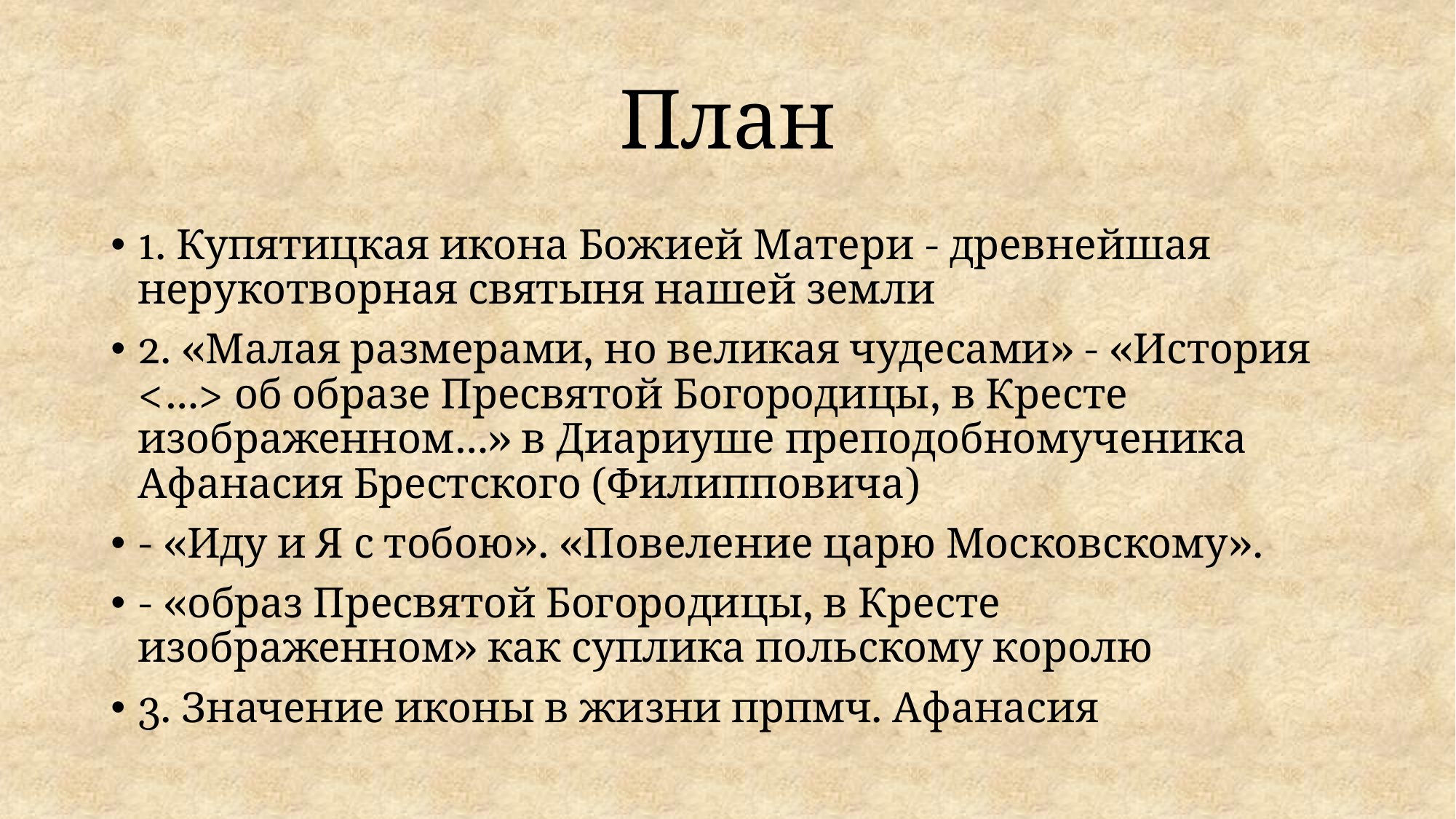

# План
1. Купятицкая икона Божией Матери - древнейшая нерукотворная святыня нашей земли
2. «Малая размерами, но великая чудесами» - «История <…> об образе Пресвятой Богородицы, в Кресте изображенном…» в Диариуше преподобномученика Афанасия Брестского (Филипповича)
- «Иду и Я с тобою». «Повеление царю Московскому».
- «образ Пресвятой Богородицы, в Кресте изображенном» как суплика польскому королю
3. Значение иконы в жизни прпмч. Афанасия